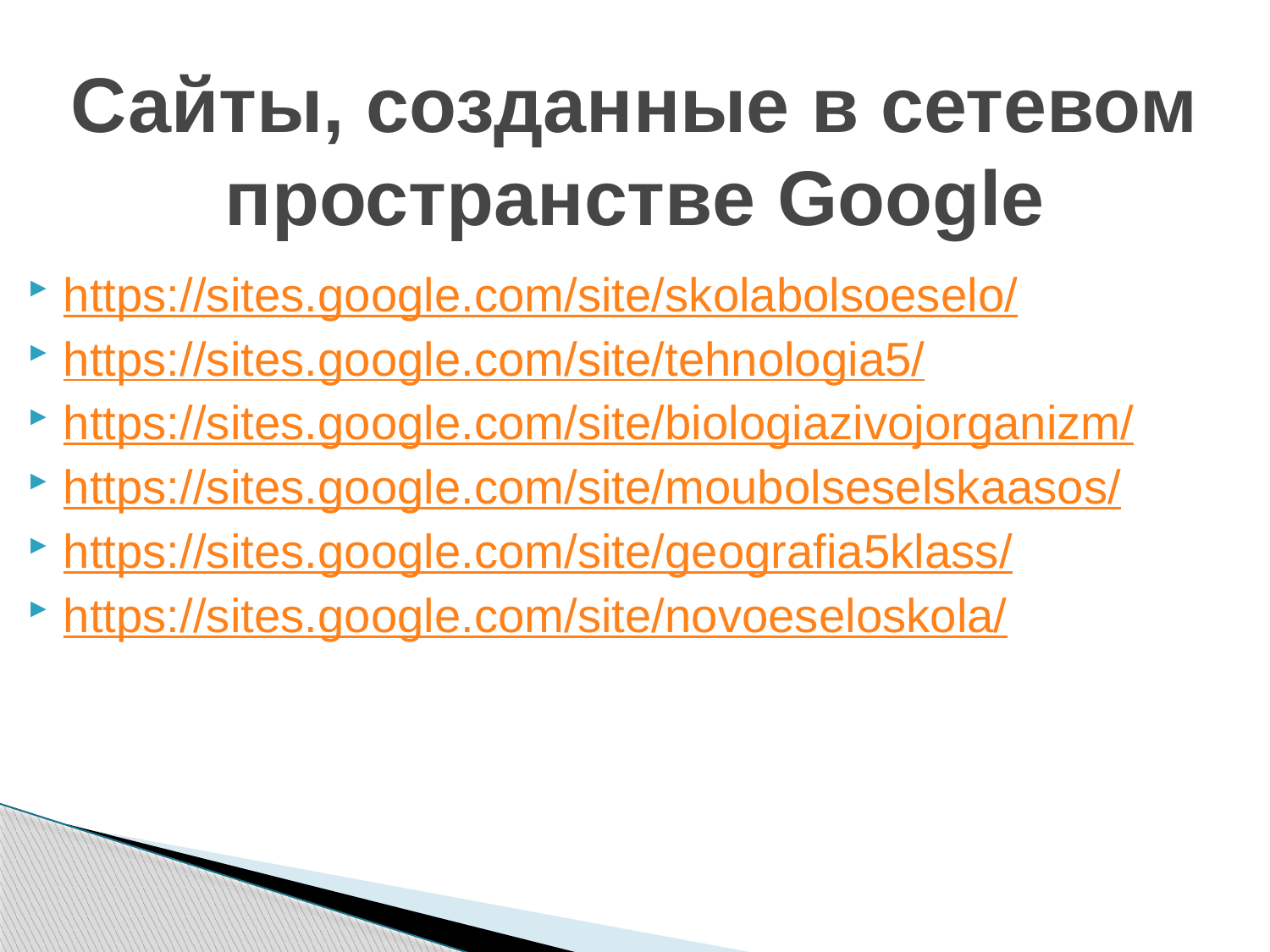

# Сайты, созданные в сетевом пространстве Google
https://sites.google.com/site/skolabolsoeselo/
https://sites.google.com/site/tehnologia5/
https://sites.google.com/site/biologiazivojorganizm/
https://sites.google.com/site/moubolseselskaasos/
https://sites.google.com/site/geografia5klass/
https://sites.google.com/site/novoeseloskola/